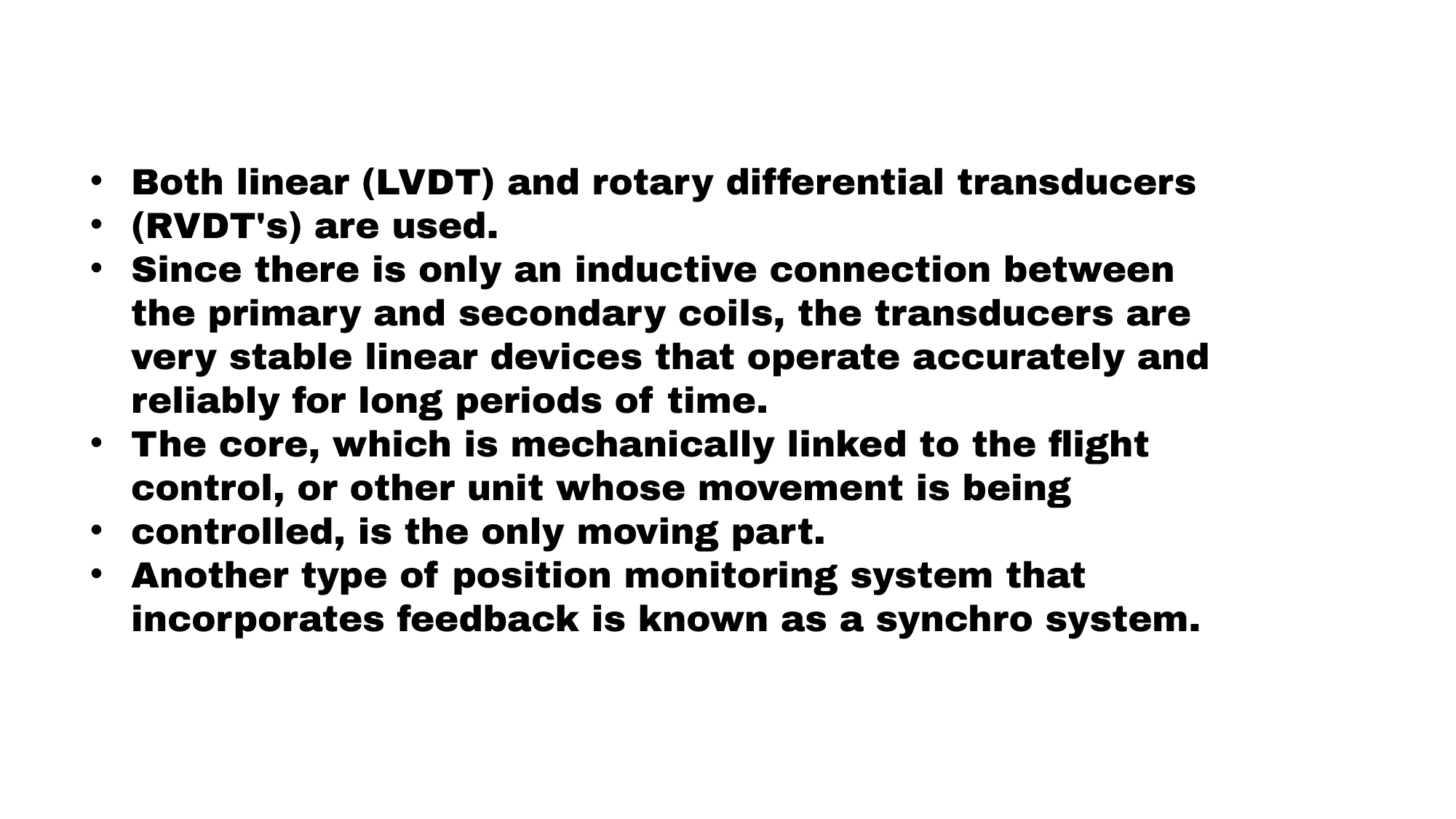

Both linear (LVDT) and rotary differential transducers
(RVDT's) are used.
Since there is only an inductive connection between the primary and secondary coils, the transducers are very stable linear devices that operate accurately and reliably for long periods of time.
The core, which is mechanically linked to the flight control, or other unit whose movement is being
controlled, is the only moving part.
Another type of position monitoring system that incorporates feedback is known as a synchro system.